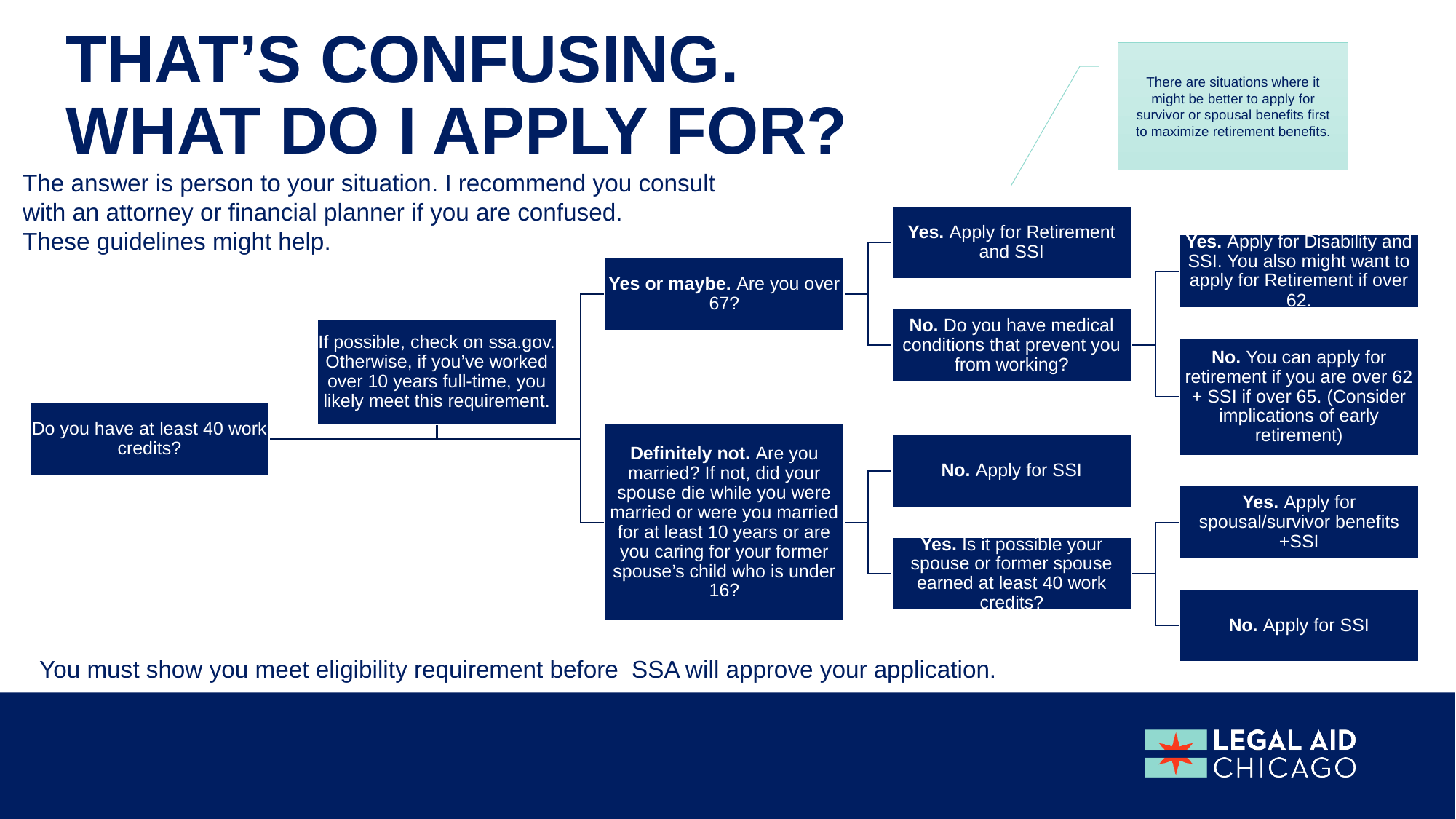

Do you have at least 40 work credits?
Yes or maybe. Are you over 67?
Yes. Apply for Retirement and SSI
No. Do you have medical conditions that prevent you from working?
Yes. Apply for Disability and SSI. You also might want to apply for Retirement if over 62.
No. You can apply for retirement if you are over 62 + SSI if over 65. (Consider implications of early retirement)
Definitely not. Are you married? If not, did your spouse die while you were married or were you married for at least 10 years or are you caring for your former spouse’s child who is under 16?
No. Apply for SSI
Yes. Is it possible your spouse or former spouse earned at least 40 work credits?
Yes. Apply for spousal/survivor benefits +SSI
No. Apply for SSI
If possible, check on ssa.gov. Otherwise, if you’ve worked over 10 years full-time, you likely meet this requirement.
# That’s confusing. What do I apply for?
There are situations where it might be better to apply for survivor or spousal benefits first to maximize retirement benefits.
The answer is person to your situation. I recommend you consult
with an attorney or financial planner if you are confused.
These guidelines might help.
You must show you meet eligibility requirement before  SSA will approve your application.